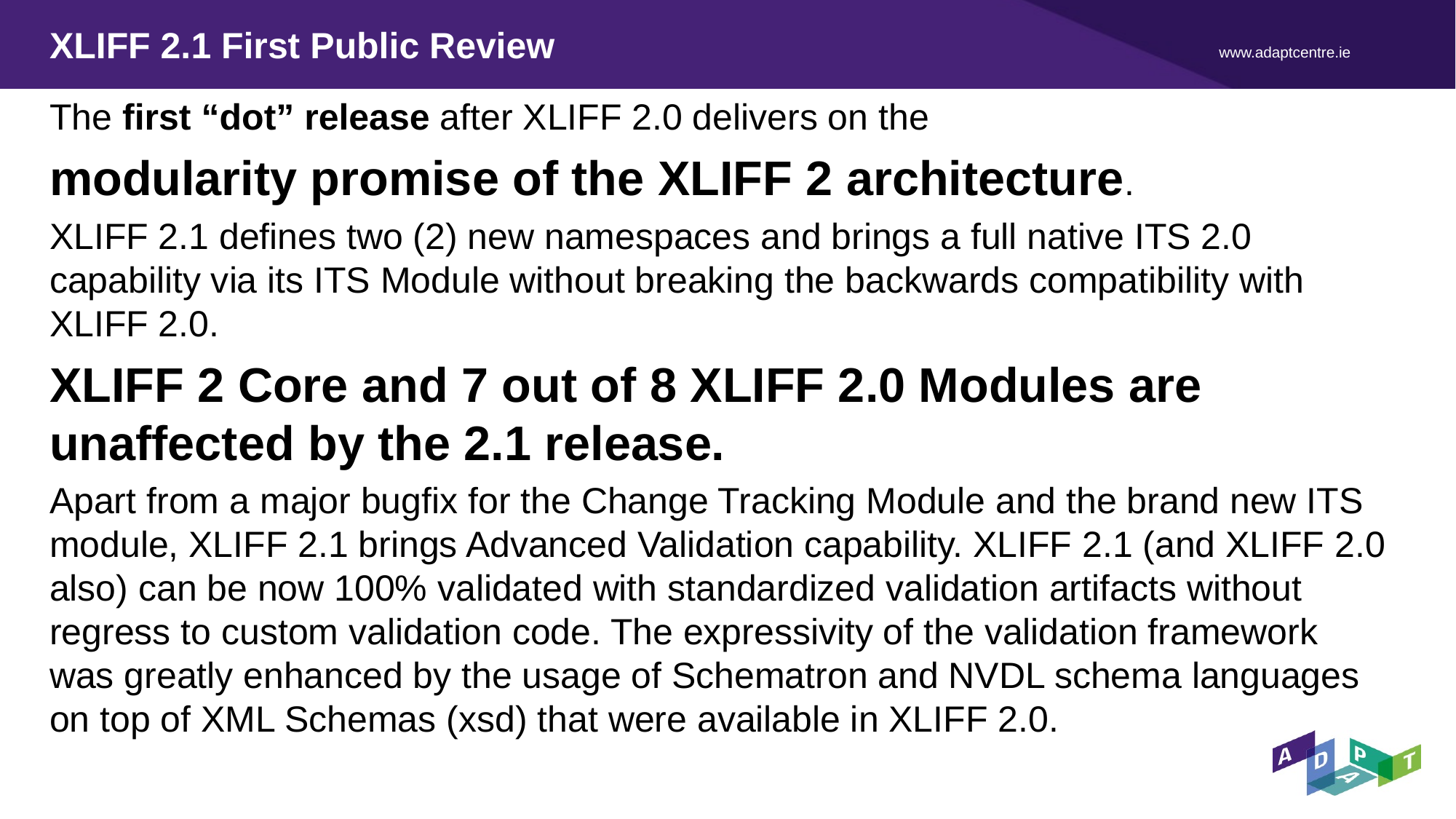

# XLIFF 2.1 First Public Review
The first “dot” release after XLIFF 2.0 delivers on the
modularity promise of the XLIFF 2 architecture.
XLIFF 2.1 defines two (2) new namespaces and brings a full native ITS 2.0 capability via its ITS Module without breaking the backwards compatibility with XLIFF 2.0.
XLIFF 2 Core and 7 out of 8 XLIFF 2.0 Modules are unaffected by the 2.1 release.
Apart from a major bugfix for the Change Tracking Module and the brand new ITS module, XLIFF 2.1 brings Advanced Validation capability. XLIFF 2.1 (and XLIFF 2.0 also) can be now 100% validated with standardized validation artifacts without regress to custom validation code. The expressivity of the validation framework was greatly enhanced by the usage of Schematron and NVDL schema languages on top of XML Schemas (xsd) that were available in XLIFF 2.0.